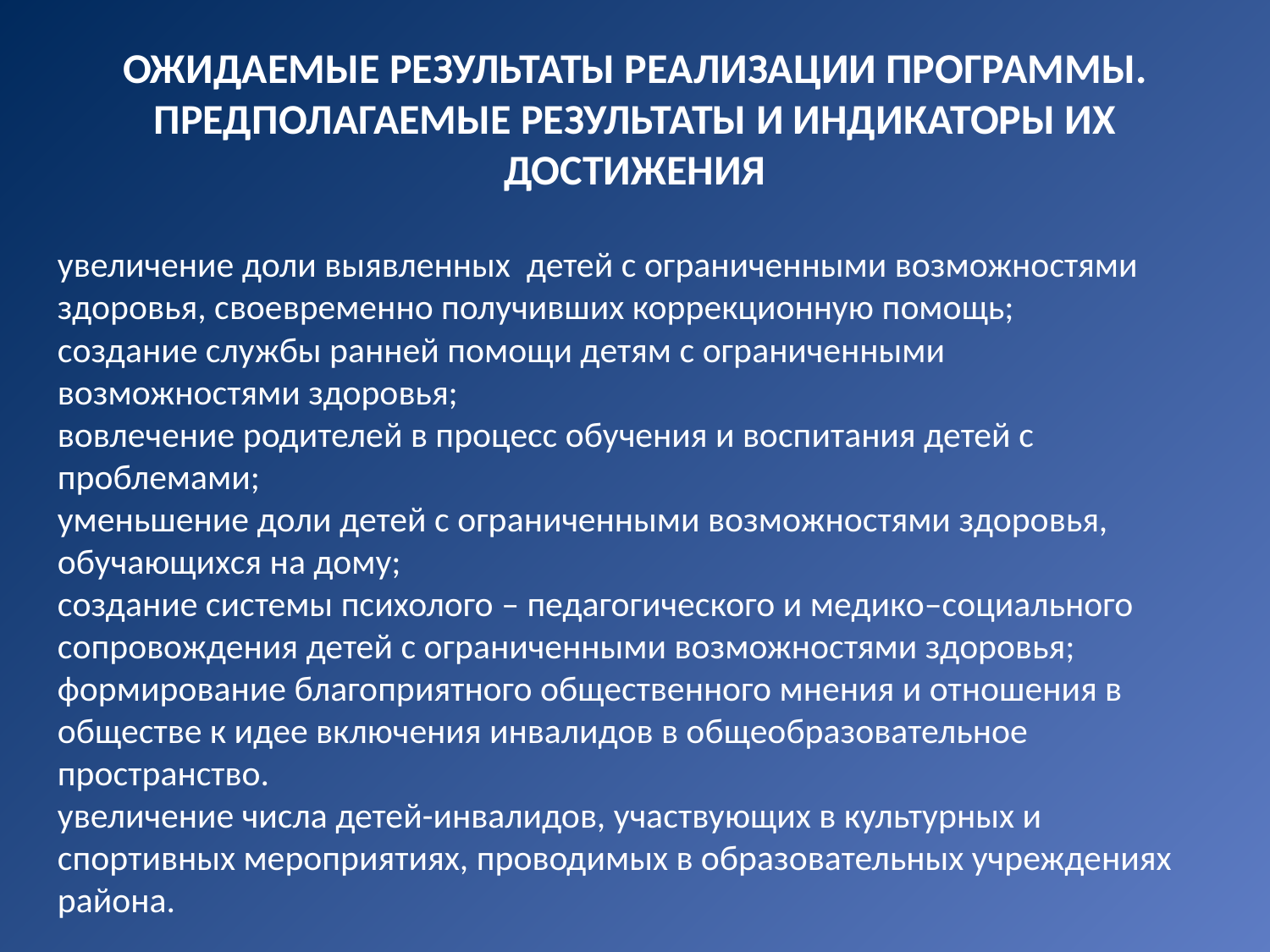

# ОЖИДАЕМЫЕ РЕЗУЛЬТАТЫ РЕАЛИЗАЦИИ ПРОГРАММЫ. ПРЕДПОЛАГАЕМЫЕ РЕЗУЛЬТАТЫ И ИНДИКАТОРЫ ИХ ДОСТИЖЕНИЯ
увеличение доли выявленных  детей с ограниченными возможностями здоровья, своевременно получивших коррекционную помощь;
создание службы ранней помощи детям с ограниченными возможностями здоровья;
вовлечение родителей в процесс обучения и воспитания детей с проблемами;
уменьшение доли детей с ограниченными возможностями здоровья, обучающихся на дому;
создание системы психолого – педагогического и медико–социального сопровождения детей с ограниченными возможностями здоровья;
формирование благоприятного общественного мнения и отношения в обществе к идее включения инвалидов в общеобразовательное пространство.
увеличение числа детей-инвалидов, участвующих в культурных и спортивных мероприятиях, проводимых в образовательных учреждениях района.